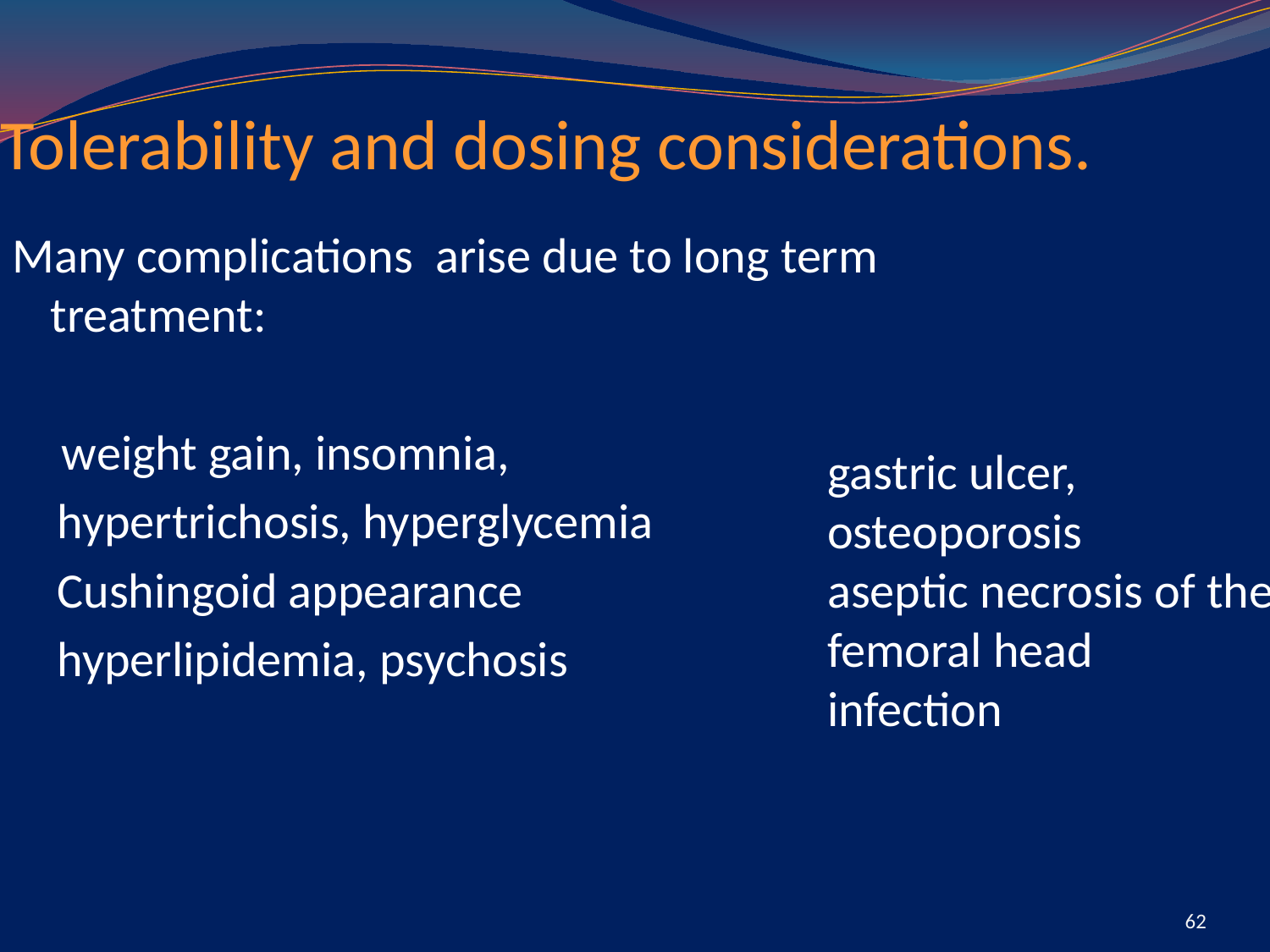

# Tolerability and dosing considerations.

Many complications  arise due to long term treatment:

	 weight gain, insomnia,
    hypertrichosis, hyperglycemia
    Cushingoid appearance
    hyperlipidemia, psychosis
gastric ulcer, osteoporosis
aseptic necrosis of the femoral head
infection
62